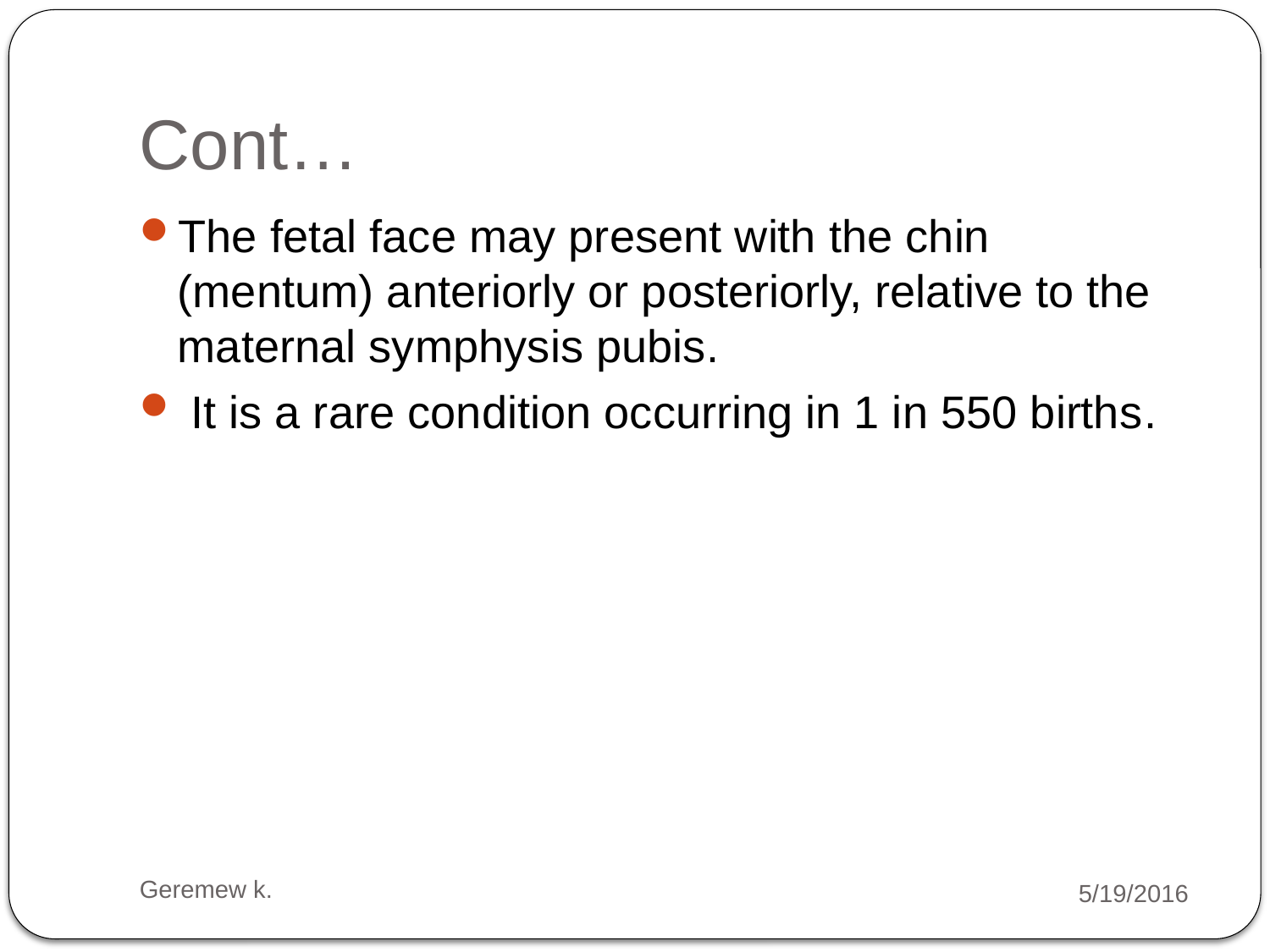

# Cont…
The fetal face may present with the chin (mentum) anteriorly or posteriorly, relative to the maternal symphysis pubis.
 It is a rare condition occurring in 1 in 550 births.

Geremew k.
5/19/2016